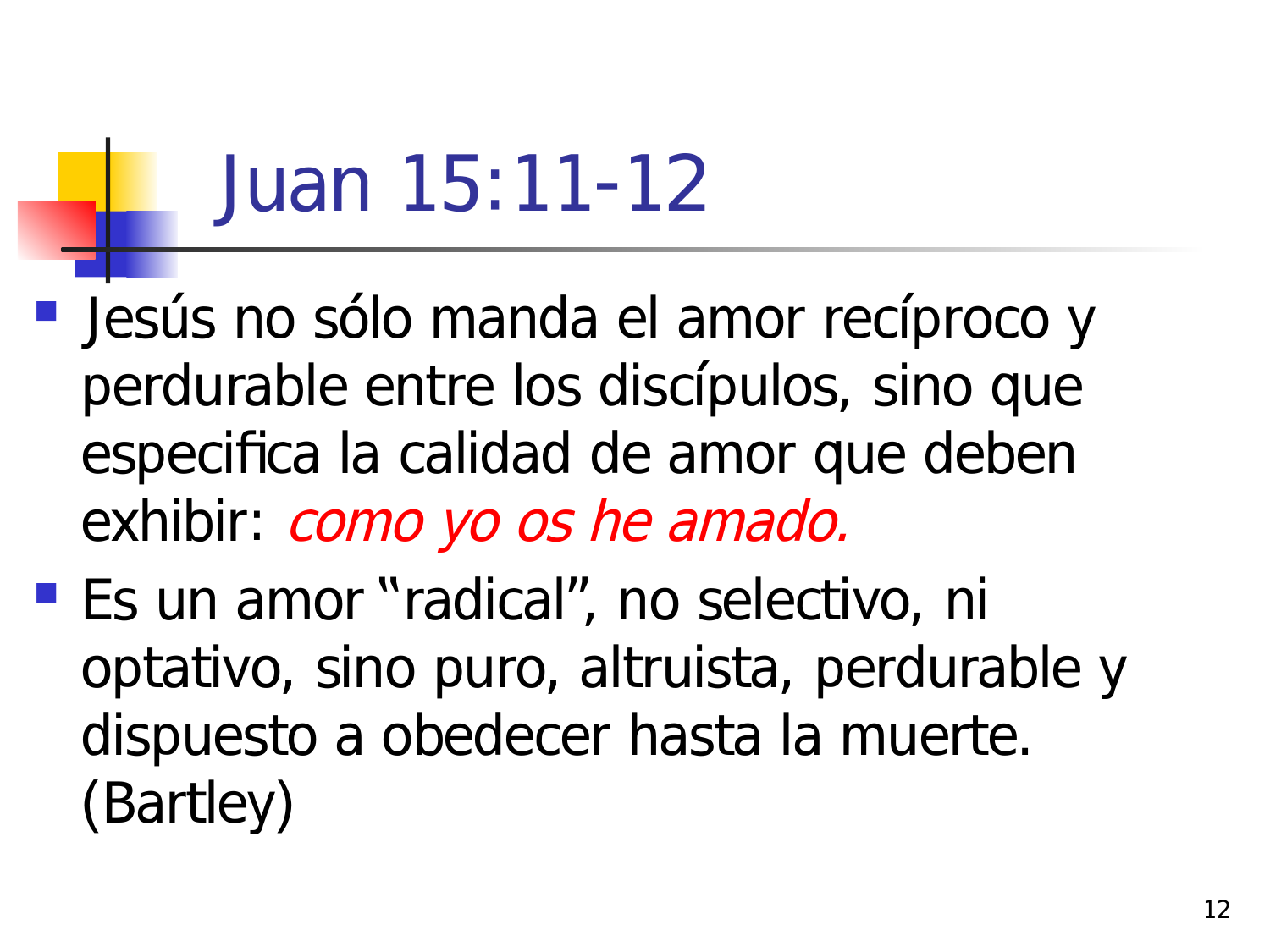

# Juan 15:11-12
Jesús no sólo manda el amor recíproco y perdurable entre los discípulos, sino que especifica la calidad de amor que deben exhibir: como yo os he amado.
Es un amor “radical”, no selectivo, ni optativo, sino puro, altruista, perdurable y dispuesto a obedecer hasta la muerte. (Bartley)

12